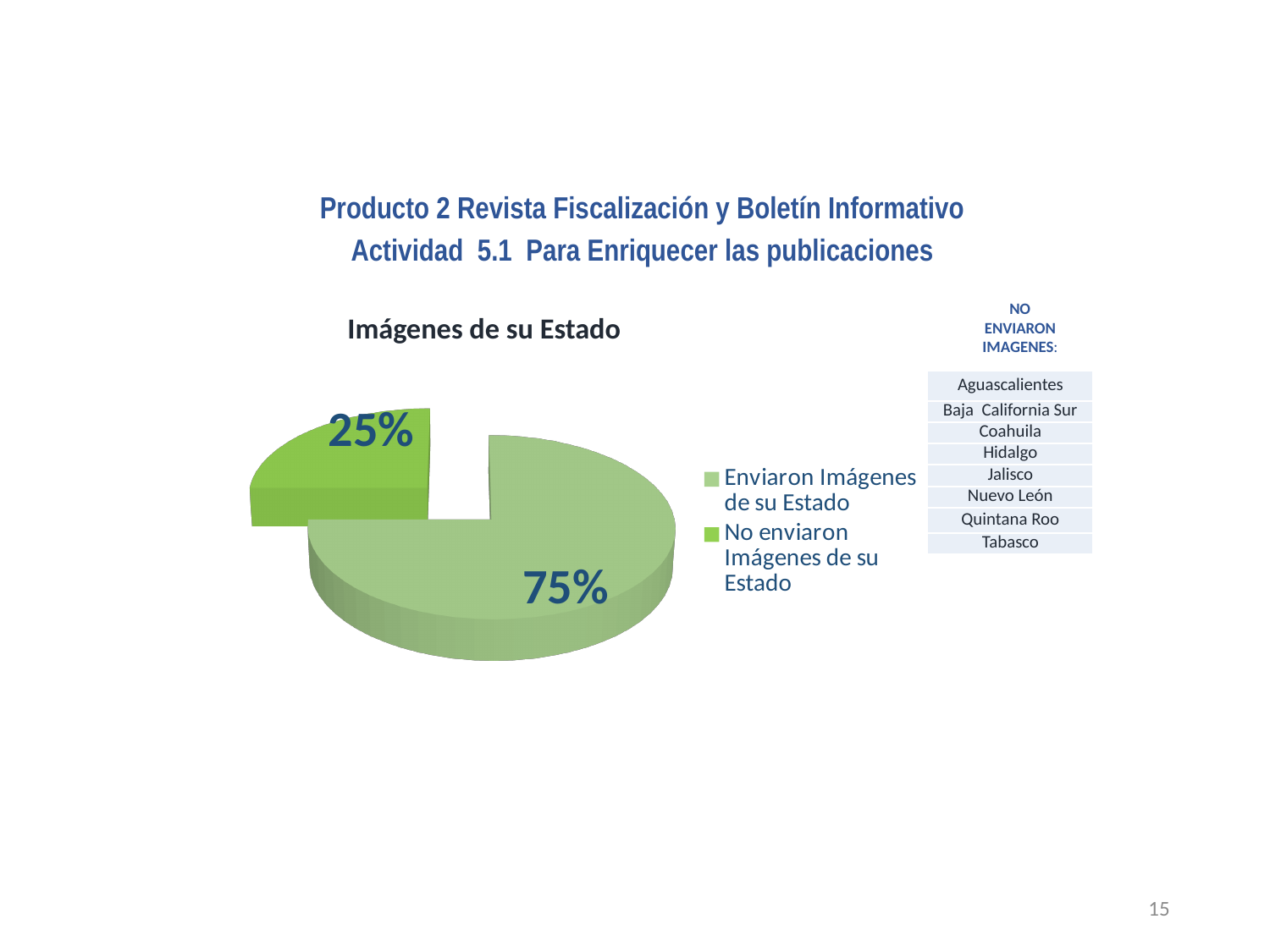

Producto 2 Revista Fiscalización y Boletín Informativo

Actividad  5.1  Para Enriquecer las publicaciones
NO ENVIARON IMAGENES:

[unsupported chart]

Imágenes de su Estado
| Aguascalientes |
| --- |
| Baja California Sur |
| Coahuila |
| Hidalgo |
| Jalisco |
| Nuevo León |
| Quintana Roo |
| Tabasco |
15